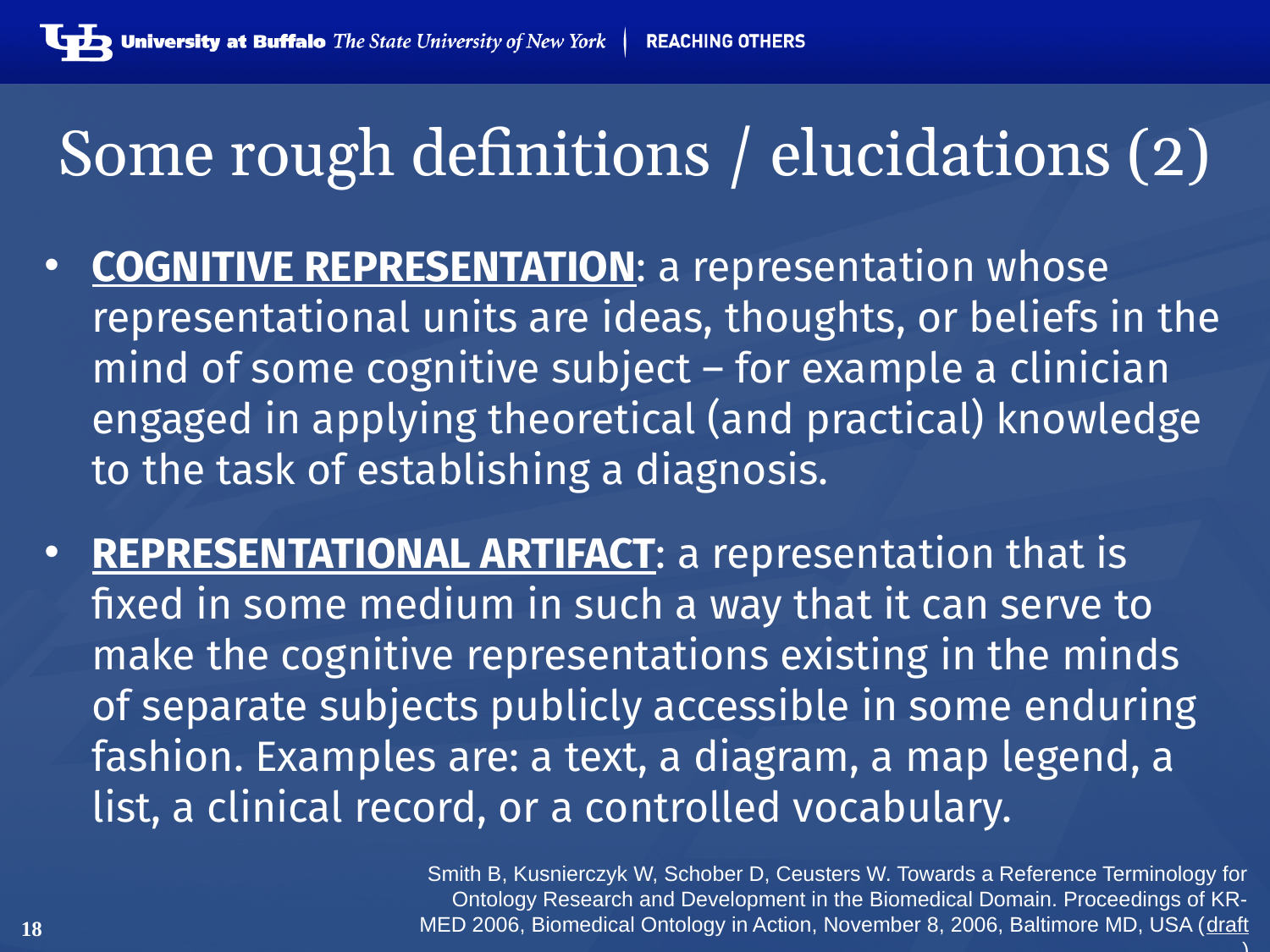

# Some rough definitions / elucidations (2)
COGNITIVE REPRESENTATION: a representation whose representational units are ideas, thoughts, or beliefs in the mind of some cognitive subject – for example a clinician engaged in applying theoretical (and practical) knowledge to the task of establishing a diagnosis.

REPRESENTATIONAL ARTIFACT: a representation that is fixed in some medium in such a way that it can serve to make the cognitive representations existing in the minds of separate subjects publicly accessible in some enduring fashion. Examples are: a text, a diagram, a map legend, a list, a clinical record, or a controlled vocabulary.
Smith B, Kusnierczyk W, Schober D, Ceusters W. Towards a Reference Terminology for Ontology Research and Development in the Biomedical Domain. Proceedings of KR-MED 2006, Biomedical Ontology in Action, November 8, 2006, Baltimore MD, USA (draft)
18